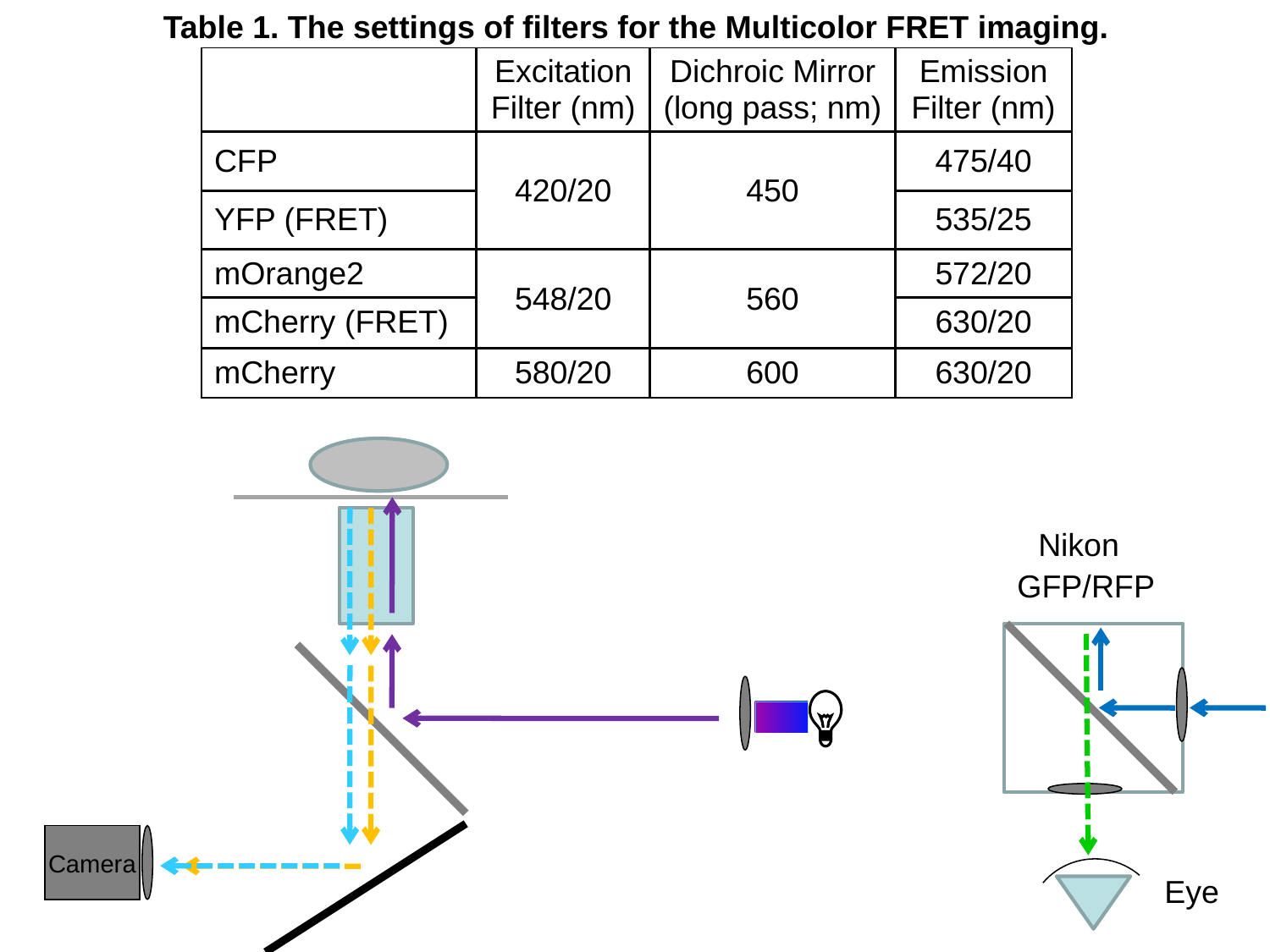

Table 1. The settings of filters for the Multicolor FRET imaging.
|  | Excitation Filter (nm) | Dichroic Mirror (long pass; nm) | Emission Filter (nm) |
| --- | --- | --- | --- |
| CFP | 420/20 | 450 | 475/40 |
| YFP (FRET) |  |  | 535/25 |
| mOrange2 | 548/20 | 560 | 572/20 |
| mCherry (FRET) |  |  | 630/20 |
| mCherry | 580/20 | 600 | 630/20 |

Nikon
GFP/RFP

Eye

Camera